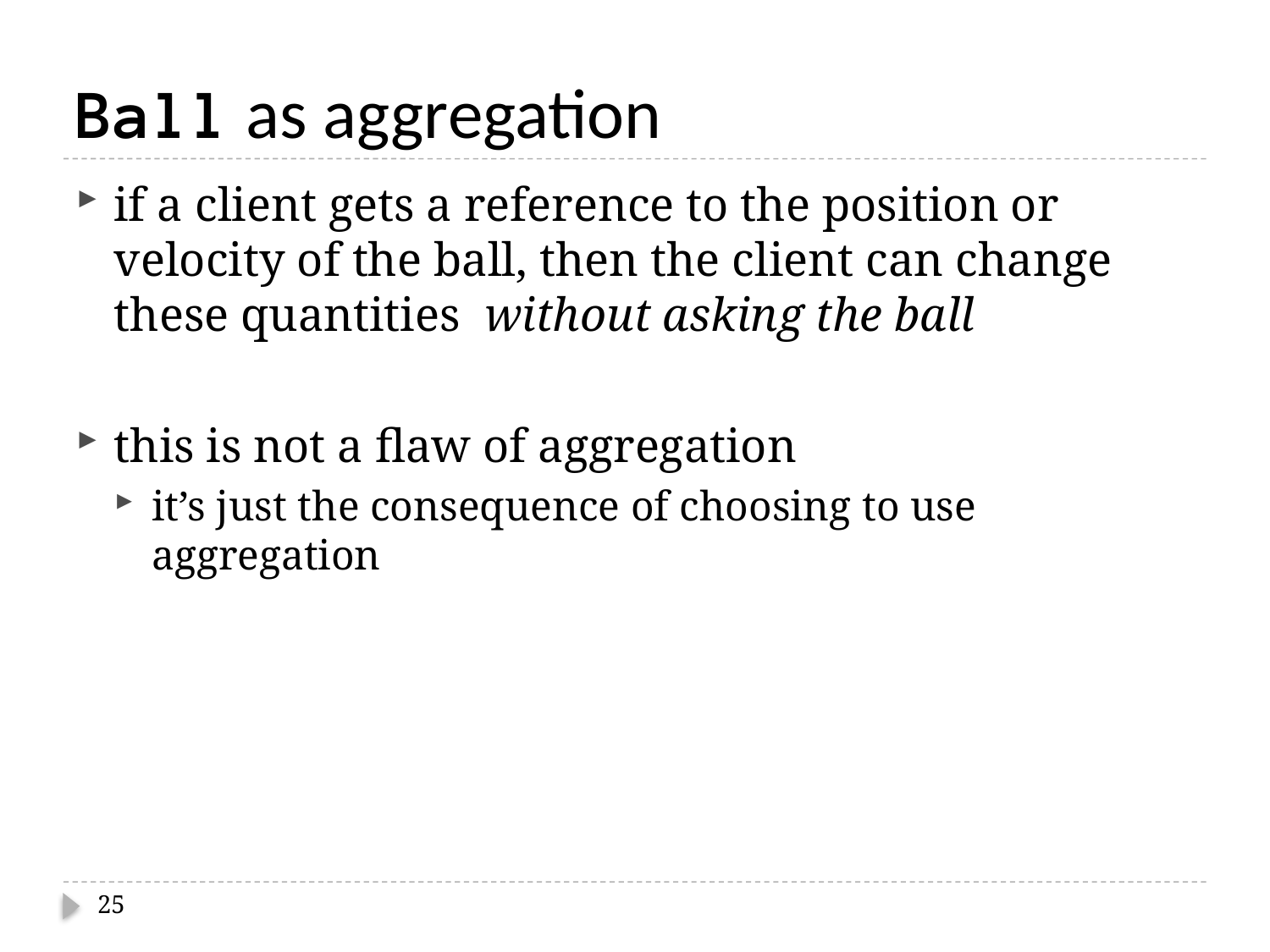

# Ball as aggregation
if a client gets a reference to the position or velocity of the ball, then the client can change these quantities  without asking the ball

this is not a flaw of aggregation
it’s just the consequence of choosing to use aggregation

25